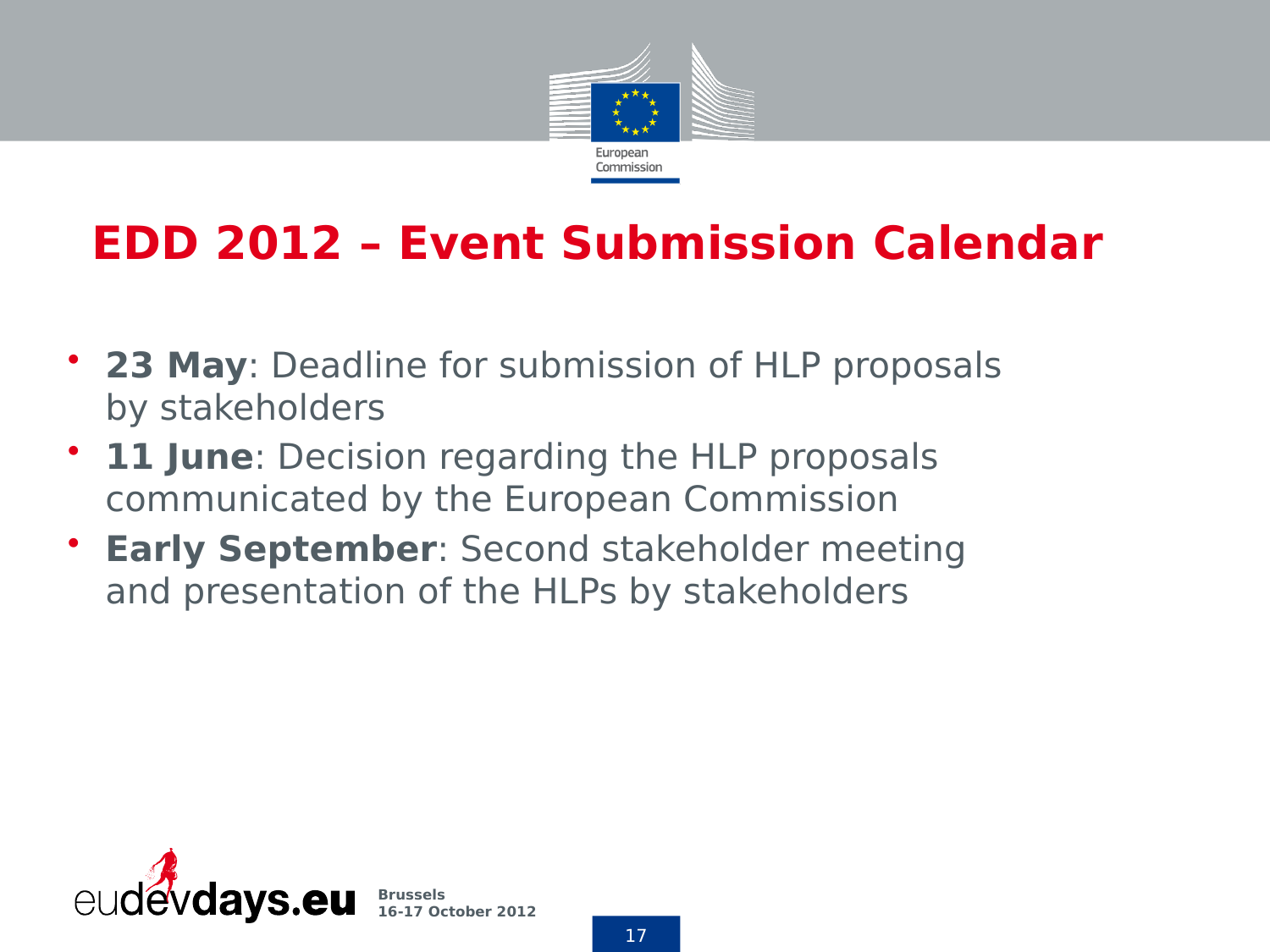

# EDD 2012 – Event Submission Calendar
23 May: Deadline for submission of HLP proposals
by stakeholders
11 June: Decision regarding the HLP proposals communicated by the European Commission
Early September: Second stakeholder meeting
and presentation of the HLPs by stakeholders
Brussels
16-17 October 2012
17